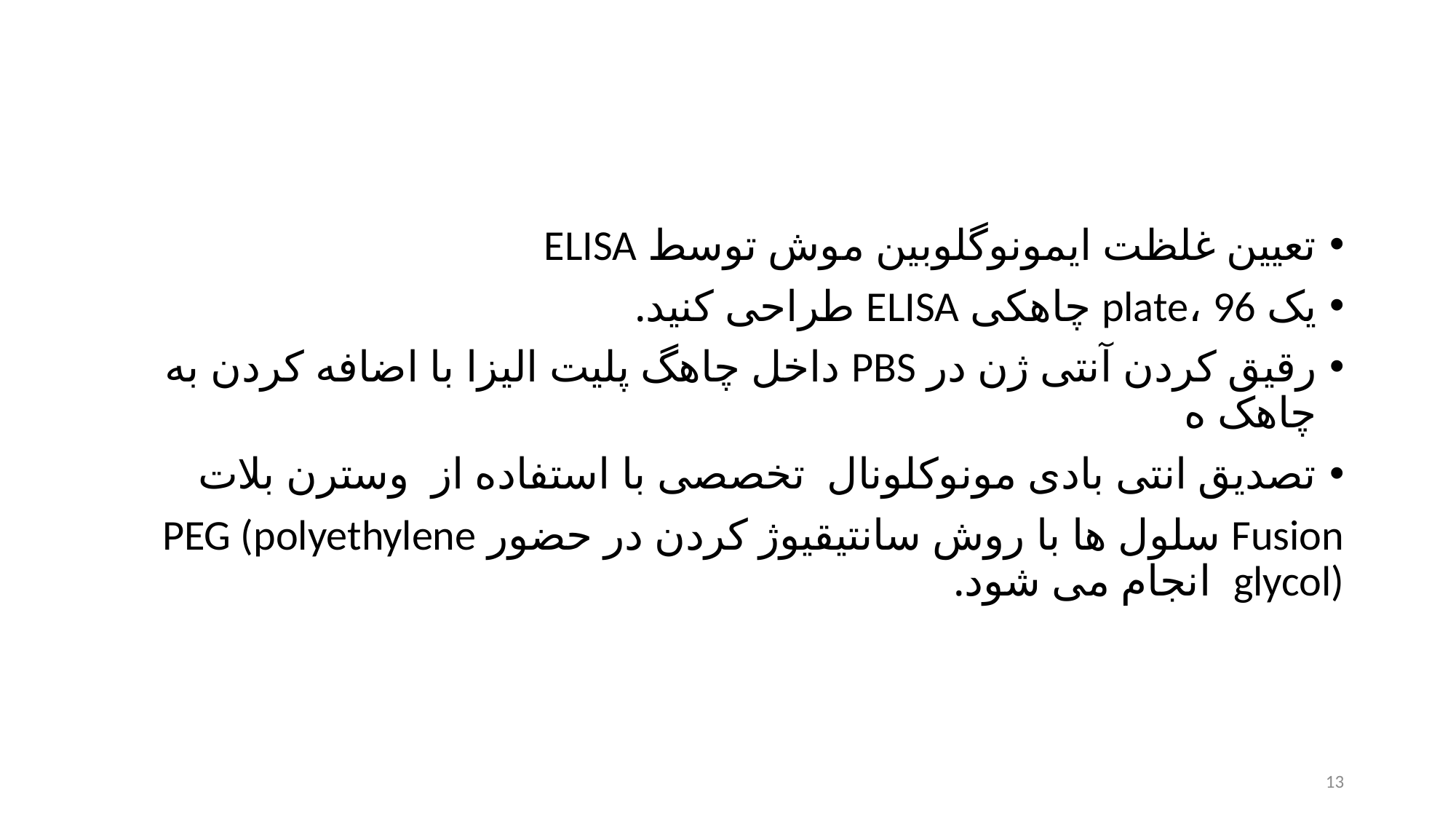

#
تعیین غلظت ایمونوگلوبین موش توسط ELISA
یک plate، 96 چاهکی ELISA طراحی کنید.
رقیق کردن آنتی ژن در PBS داخل چاهگ پلیت الیزا با اضافه کردن به چاهک ه
تصدیق انتی بادی مونوکلونال  تخصصی با استفاده از  وسترن بلات
Fusion سلول ها با روش سانتیقیوژ کردن در حضور PEG (polyethylene glycol)  انجام می شود.
13